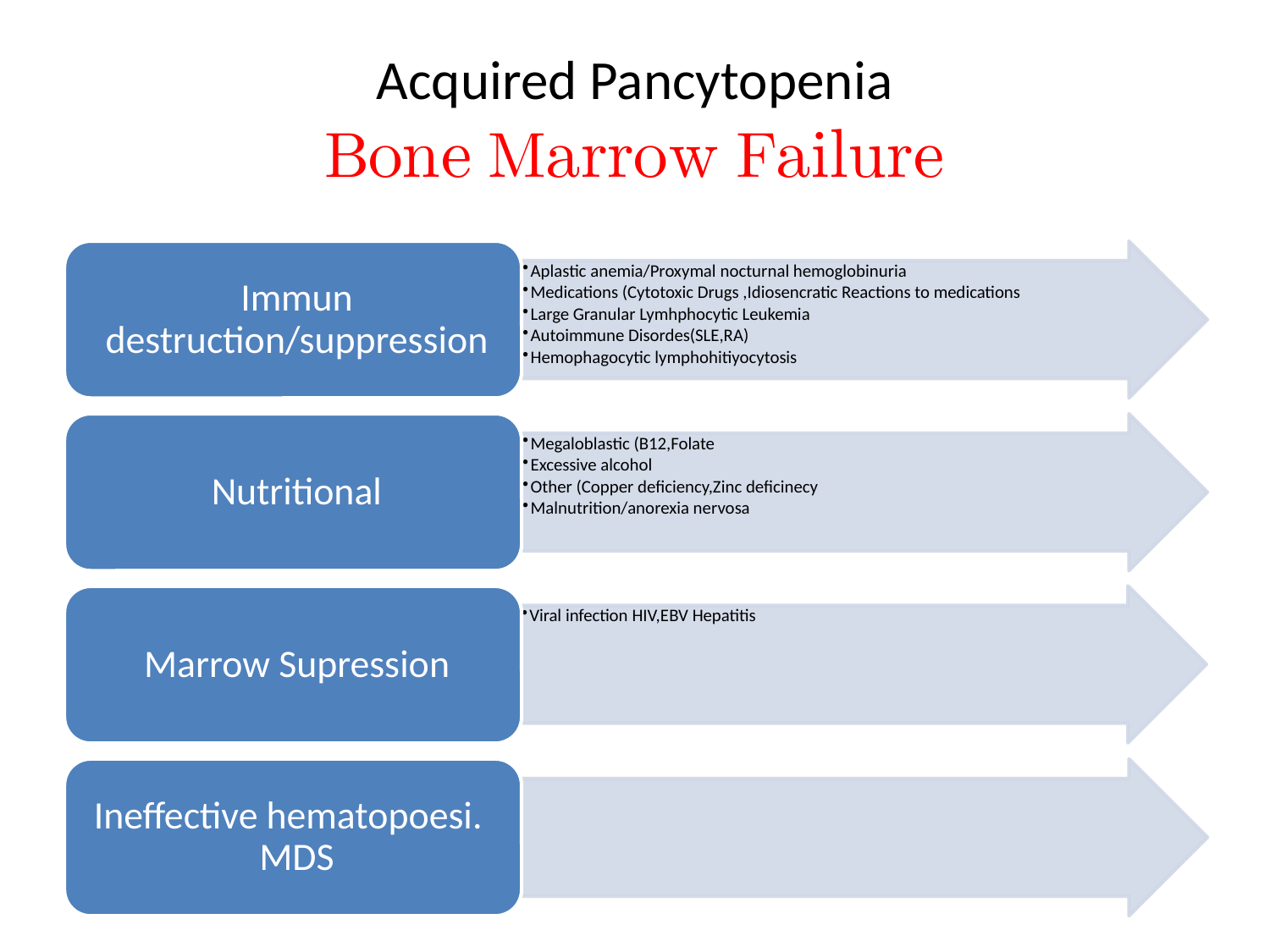

# Acquired Pancytopenia Bone Marrow Failure
Aplastic anemia/Proxymal nocturnal hemoglobinuria
Medications (Cytotoxic Drugs ,Idiosencratic Reactions to medications
Large Granular Lymhphocytic Leukemia
Autoimmune Disordes(SLE,RA)
Hemophagocytic lymphohitiyocytosis
Immun destruction/suppression
Megaloblastic (B12,Folate
Excessive alcohol
Other (Copper deficiency,Zinc deficinecy
Malnutrition/anorexia nervosa
Nutritional
Viral infection HIV,EBV Hepatitis
Marrow Supression
Ineffective hematopoesi.   MDS